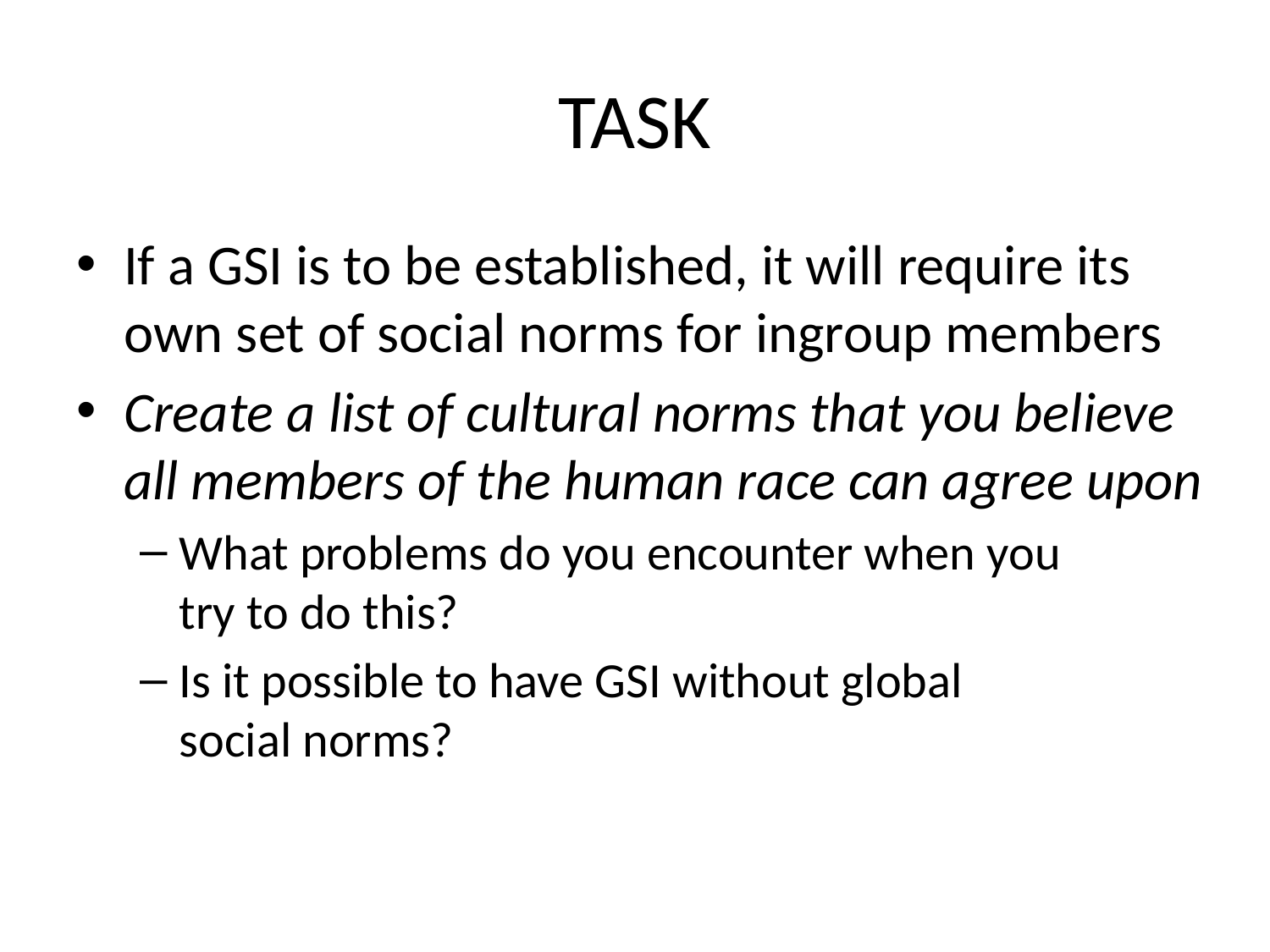

# TASK
If a GSI is to be established, it will require its own set of social norms for ingroup members
Create a list of cultural norms that you believe all members of the human race can agree upon
What problems do you encounter when you
try to do this?
Is it possible to have GSI without global
social norms?